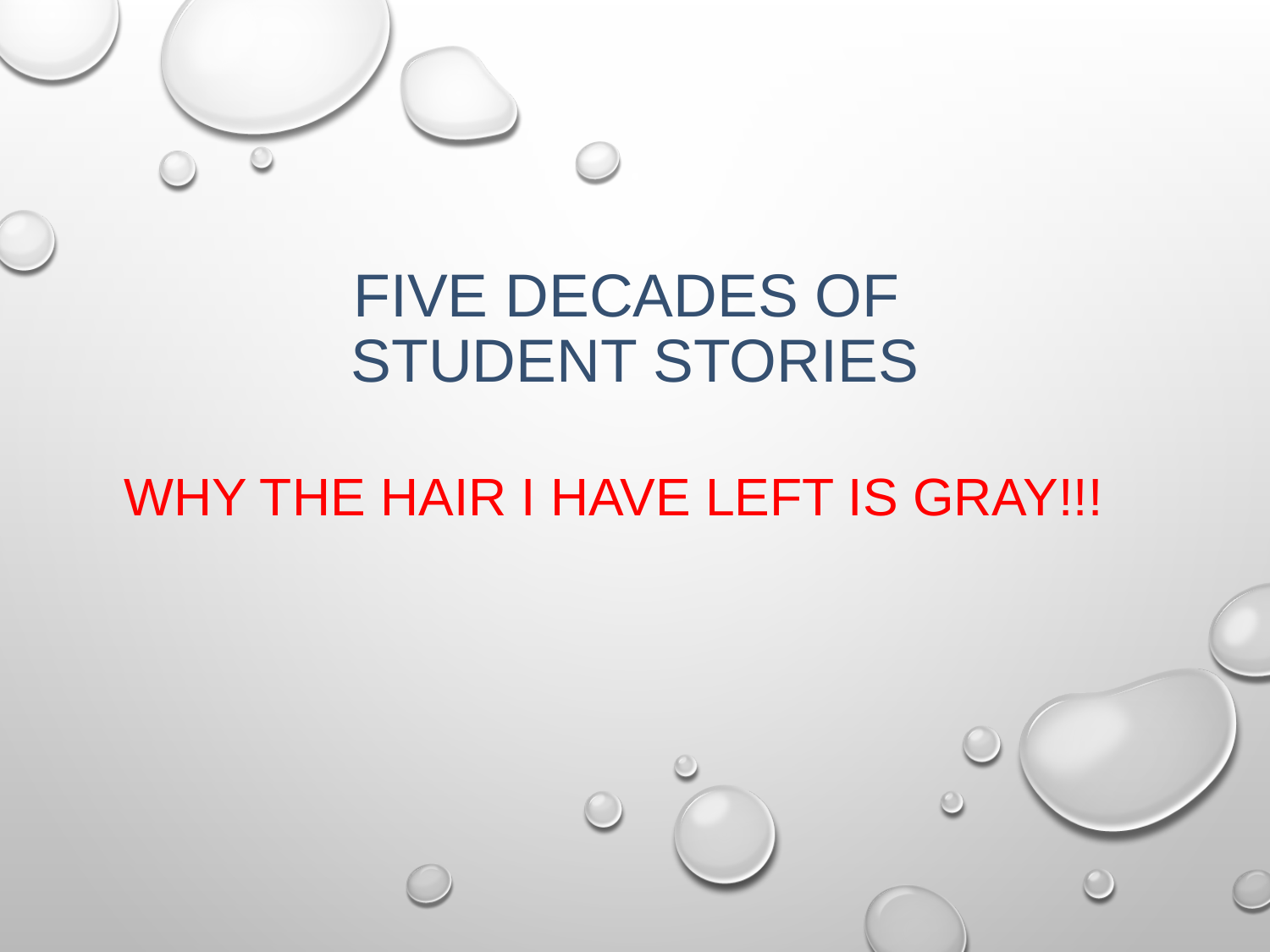

# Five Decades of Student Stories
Why the hair I have left is gray!!!